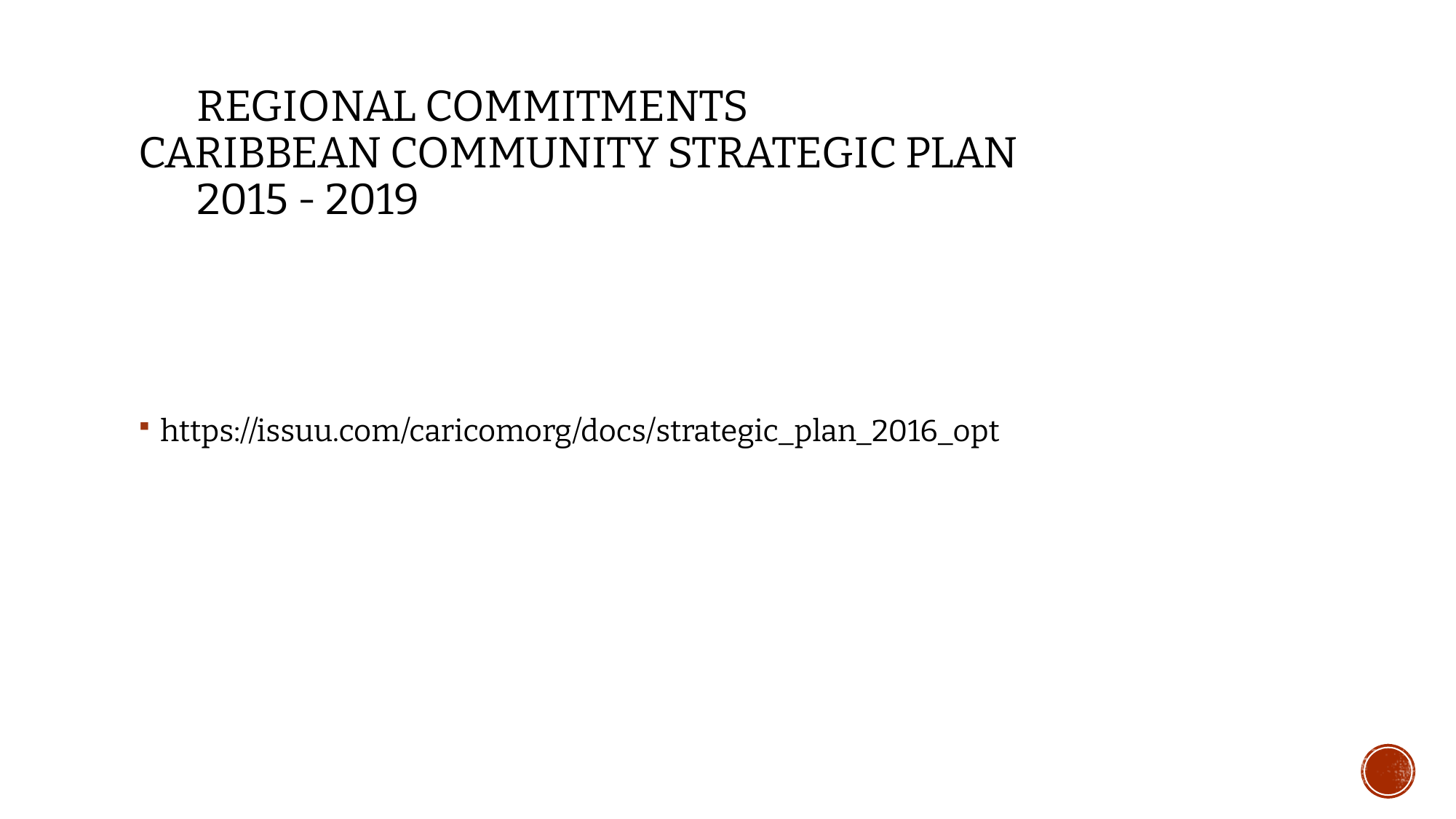

# Regional Commitments Caribbean Community Strategic Plan 2015 - 2019

https://issuu.com/caricomorg/docs/strategic_plan_2016_opt